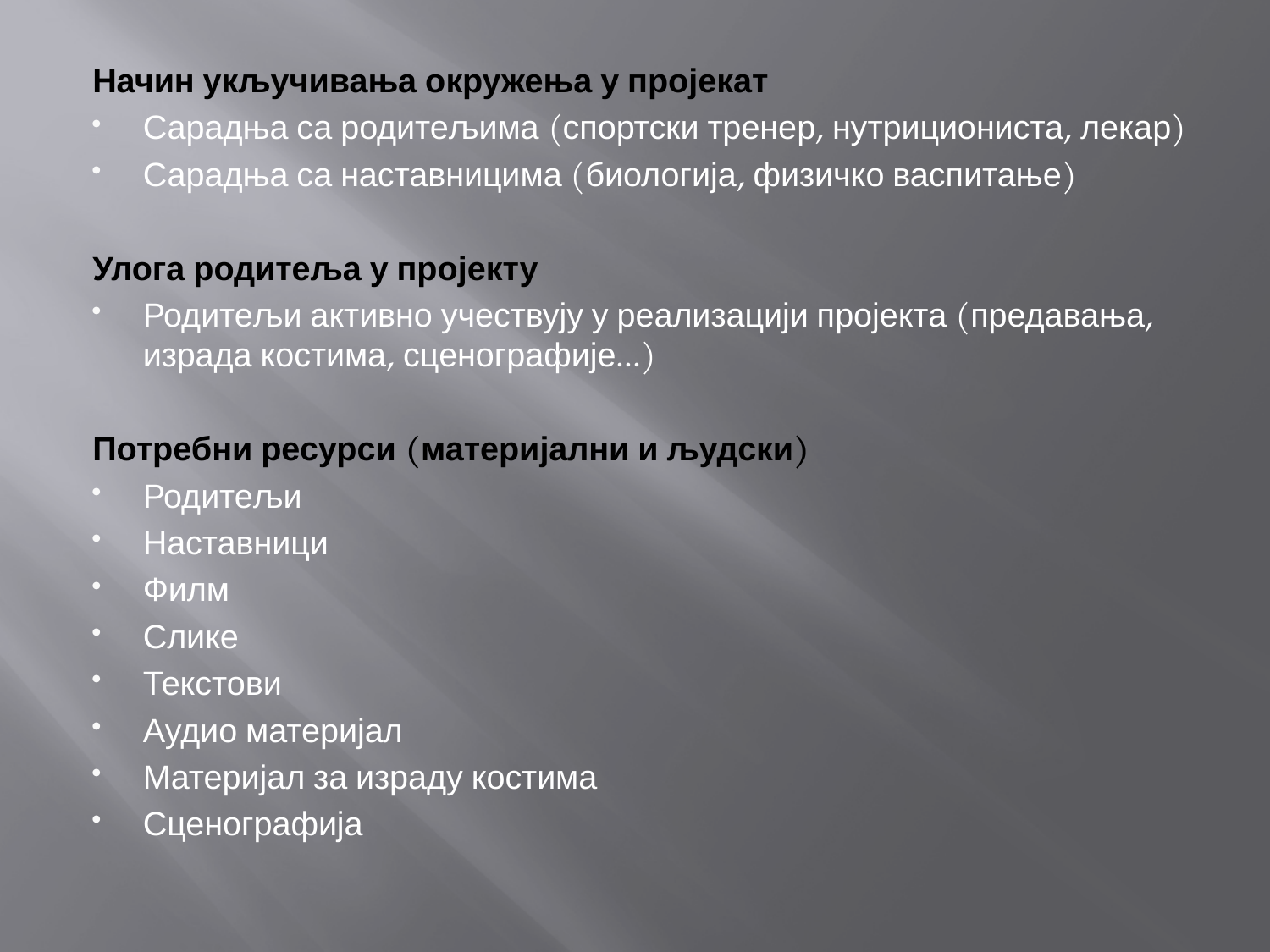

Начин укључивања окружења у пројекат
Сарадња са родитељима (спортски тренер, нутрициониста, лекар)
Сарадња са наставницима (биологија, физичко васпитање)

Улога родитеља у пројекту
Родитељи активно учествују у реализацији пројекта (предавања, израда костима, сценографије...)

Потребни ресурси (материјални и људски)
Родитељи
Наставници
Филм
Слике
Текстови
Аудио материјал
Материјал за израду костима
Сценографија